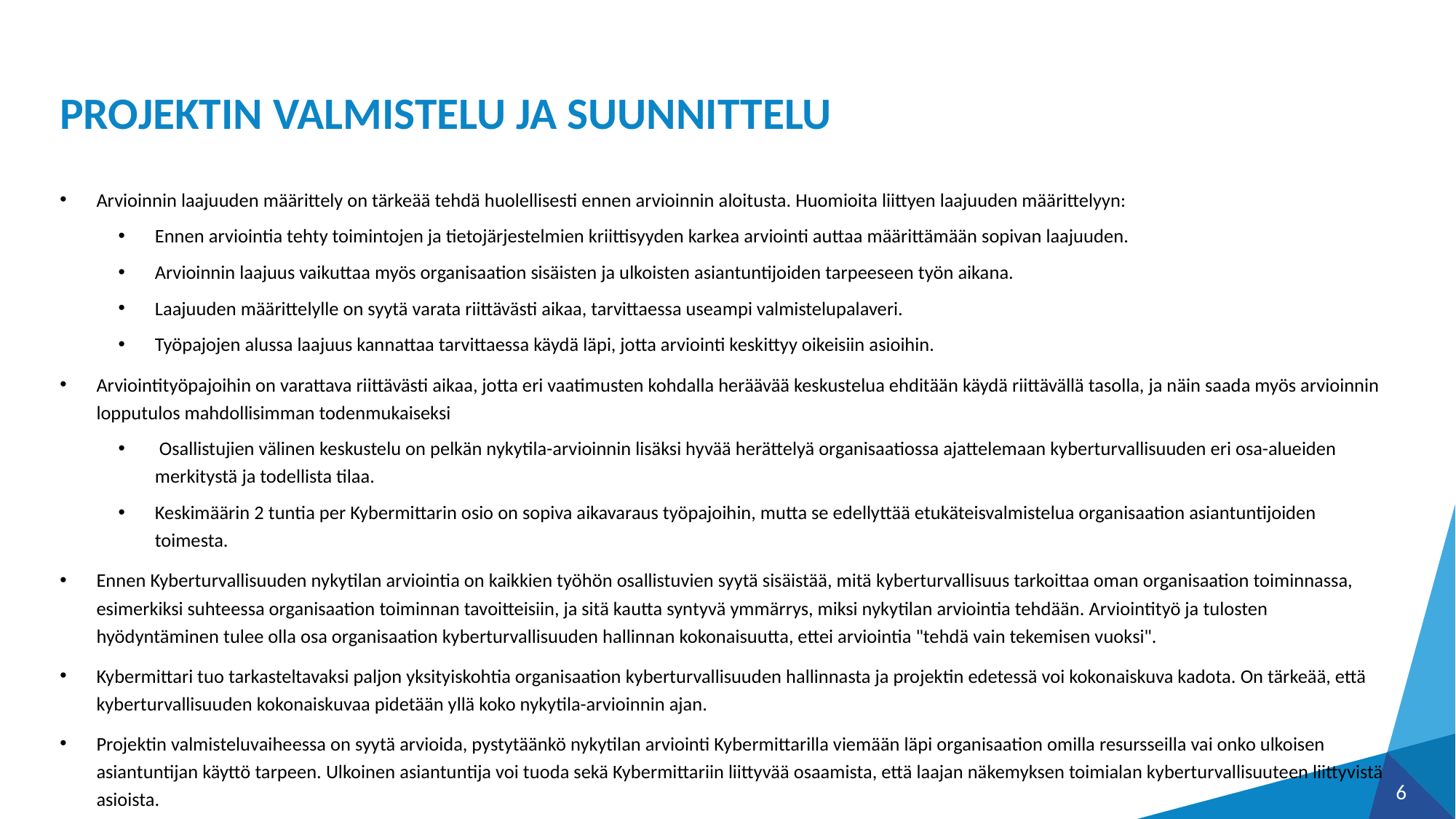

# PROJEKTIN VALMISTELU JA SUUNNITTELU
Arvioinnin laajuuden määrittely on tärkeää tehdä huolellisesti ennen arvioinnin aloitusta. Huomioita liittyen laajuuden määrittelyyn:
Ennen arviointia tehty toimintojen ja tietojärjestelmien kriittisyyden karkea arviointi auttaa määrittämään sopivan laajuuden.
Arvioinnin laajuus vaikuttaa myös organisaation sisäisten ja ulkoisten asiantuntijoiden tarpeeseen työn aikana.
Laajuuden määrittelylle on syytä varata riittävästi aikaa, tarvittaessa useampi valmistelupalaveri.
Työpajojen alussa laajuus kannattaa tarvittaessa käydä läpi, jotta arviointi keskittyy oikeisiin asioihin.
Arviointityöpajoihin on varattava riittävästi aikaa, jotta eri vaatimusten kohdalla heräävää keskustelua ehditään käydä riittävällä tasolla, ja näin saada myös arvioinnin lopputulos mahdollisimman todenmukaiseksi
 Osallistujien välinen keskustelu on pelkän nykytila-arvioinnin lisäksi hyvää herättelyä organisaatiossa ajattelemaan kyberturvallisuuden eri osa-alueiden merkitystä ja todellista tilaa.
Keskimäärin 2 tuntia per Kybermittarin osio on sopiva aikavaraus työpajoihin, mutta se edellyttää etukäteisvalmistelua organisaation asiantuntijoiden toimesta.
Ennen Kyberturvallisuuden nykytilan arviointia on kaikkien työhön osallistuvien syytä sisäistää, mitä kyberturvallisuus tarkoittaa oman organisaation toiminnassa, esimerkiksi suhteessa organisaation toiminnan tavoitteisiin, ja sitä kautta syntyvä ymmärrys, miksi nykytilan arviointia tehdään. Arviointityö ja tulosten hyödyntäminen tulee olla osa organisaation kyberturvallisuuden hallinnan kokonaisuutta, ettei arviointia "tehdä vain tekemisen vuoksi".
Kybermittari tuo tarkasteltavaksi paljon yksityiskohtia organisaation kyberturvallisuuden hallinnasta ja projektin edetessä voi kokonaiskuva kadota. On tärkeää, että kyberturvallisuuden kokonaiskuvaa pidetään yllä koko nykytila-arvioinnin ajan.
Projektin valmisteluvaiheessa on syytä arvioida, pystytäänkö nykytilan arviointi Kybermittarilla viemään läpi organisaation omilla resursseilla vai onko ulkoisen asiantuntijan käyttö tarpeen. Ulkoinen asiantuntija voi tuoda sekä Kybermittariin liittyvää osaamista, että laajan näkemyksen toimialan kyberturvallisuuteen liittyvistä asioista.

6